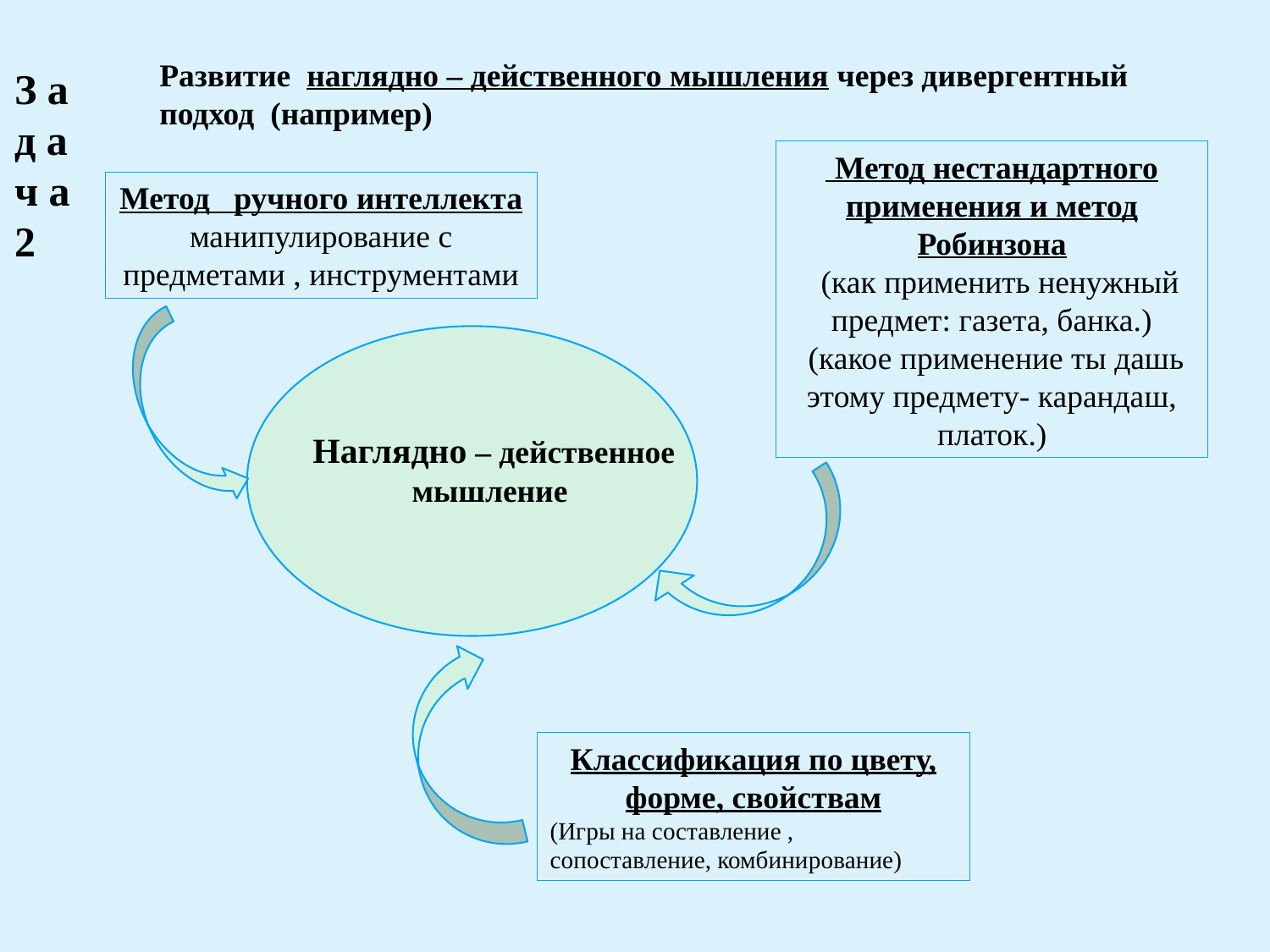

#
Развитие  наглядно – действенного мышления через дивергентный подход  (например)
З а д а ч а 2
 Метод нестандартного применения и метод Робинзона
  (как применить ненужный предмет: газета, банка.)
 (какое применение ты дашь этому предмету- карандаш, платок.)
Метод   ручного интеллекта
манипулирование с предметами , инструментами

Наглядно – действенное мышление

Классификация по цвету, форме, свойствам
(Игры на составление , сопоставление, комбинирование)